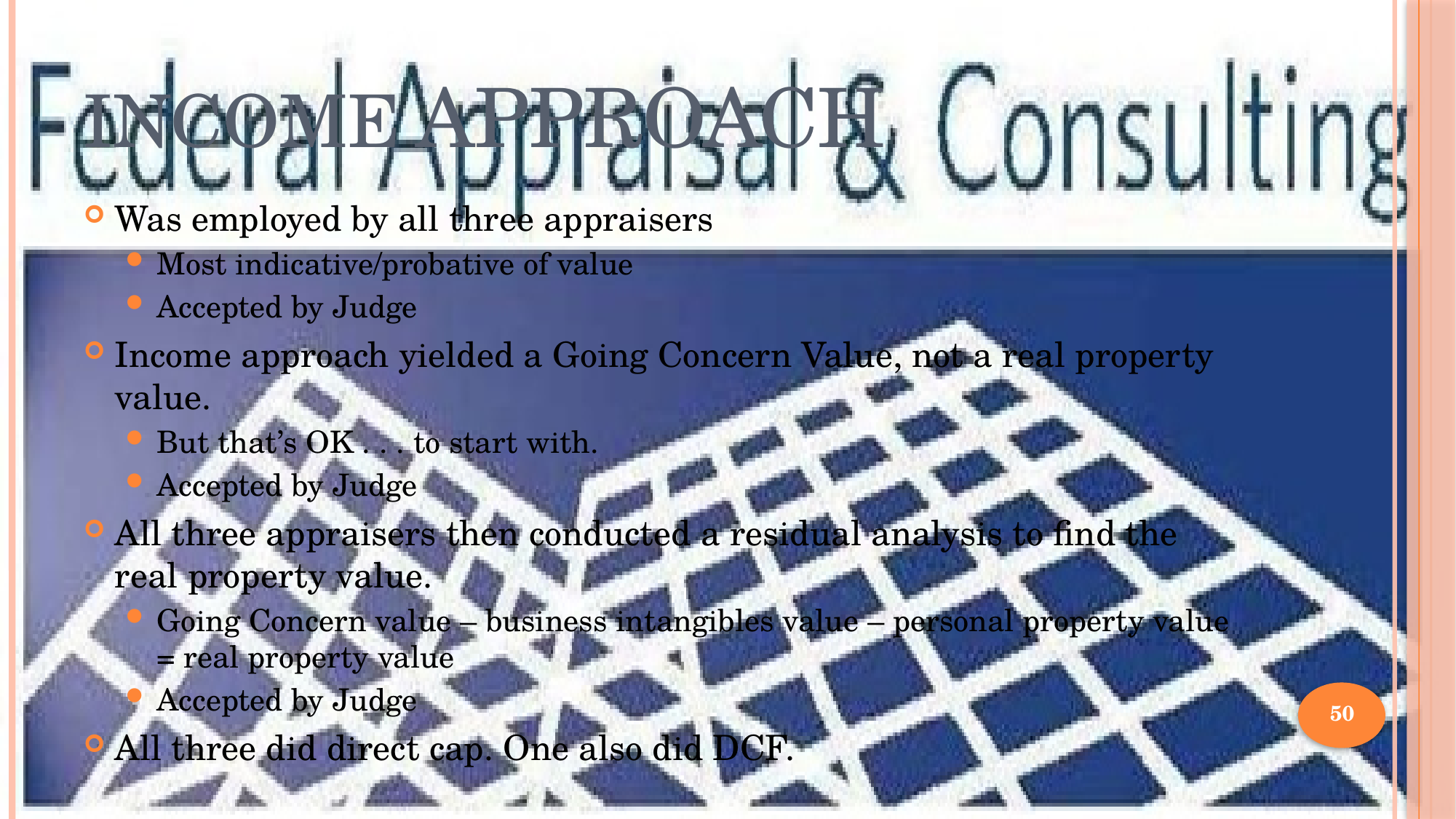

# Income Approach
Was employed by all three appraisers
Most indicative/probative of value
Accepted by Judge
Income approach yielded a Going Concern Value, not a real property value.
But that’s OK . . . to start with.
Accepted by Judge
All three appraisers then conducted a residual analysis to find the real property value.
Going Concern value – business intangibles value – personal property value = real property value
Accepted by Judge
All three did direct cap. One also did DCF.
50